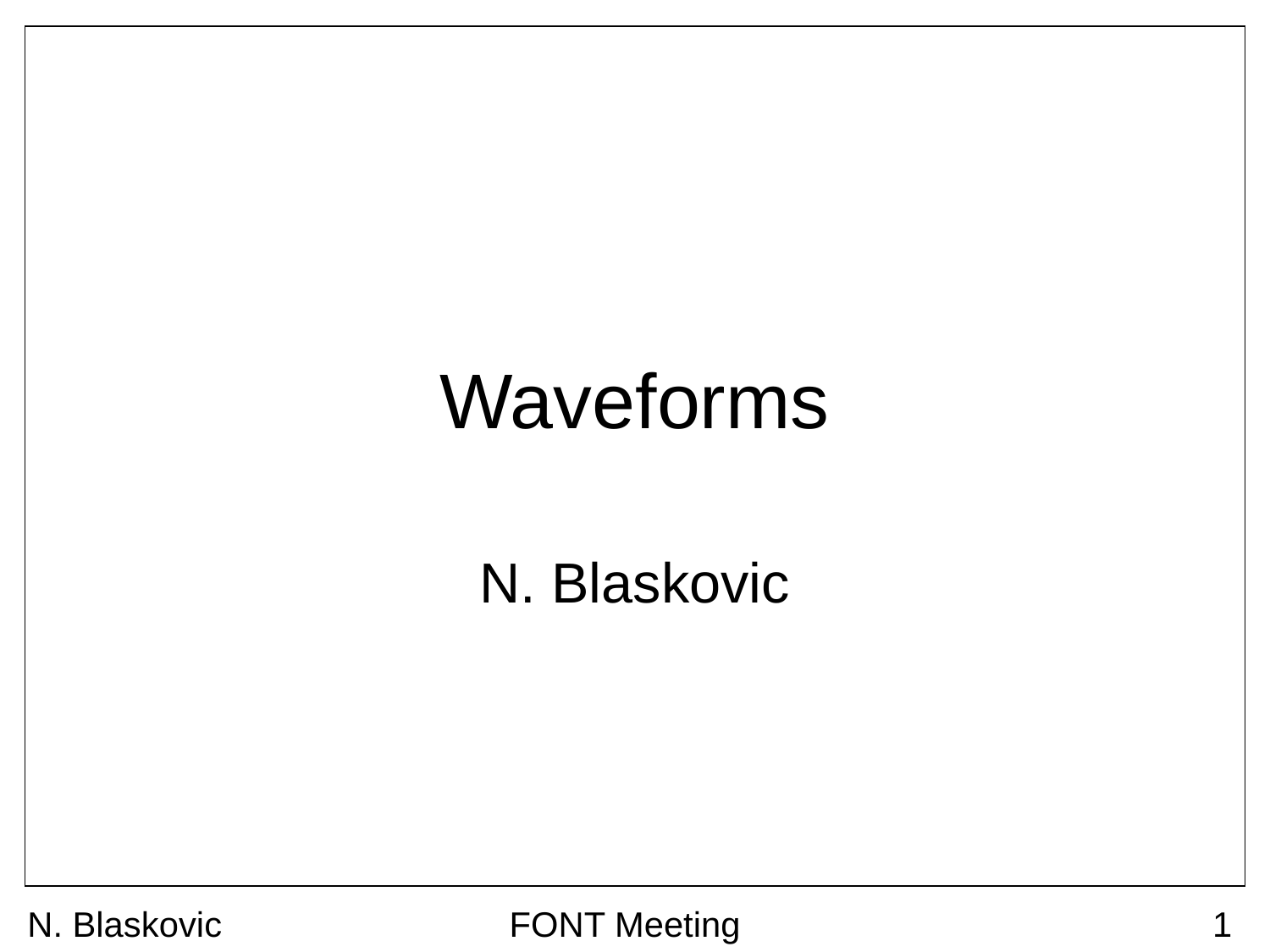

# Waveforms
N. Blaskovic
N. Blaskovic
FONT Meeting
1